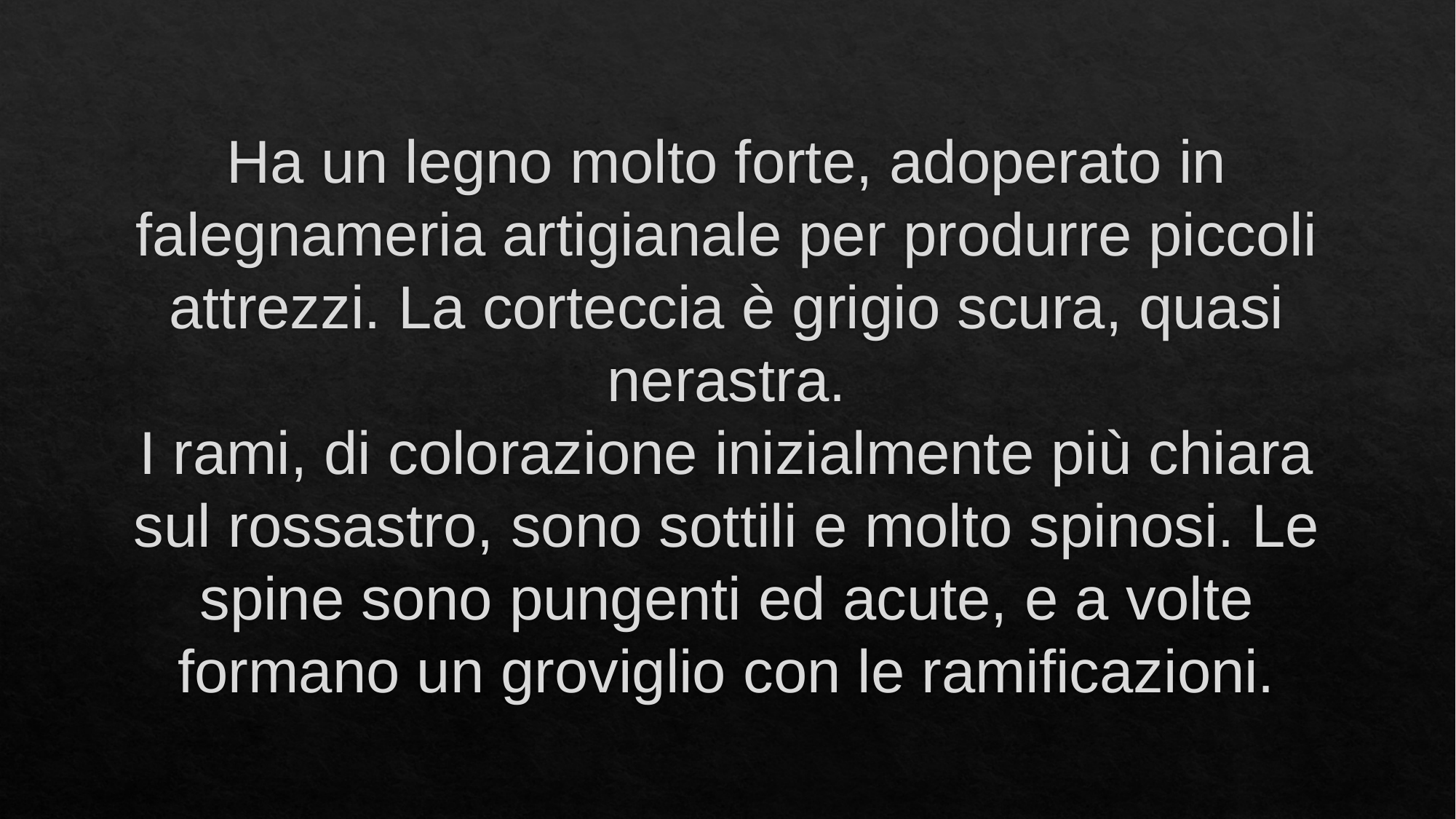

# Ha un legno molto forte, adoperato in falegnameria artigianale per produrre piccoli attrezzi. La corteccia è grigio scura, quasi nerastra. I rami, di colorazione inizialmente più chiara sul rossastro, sono sottili e molto spinosi. Le spine sono pungenti ed acute, e a volte formano un groviglio con le ramificazioni.